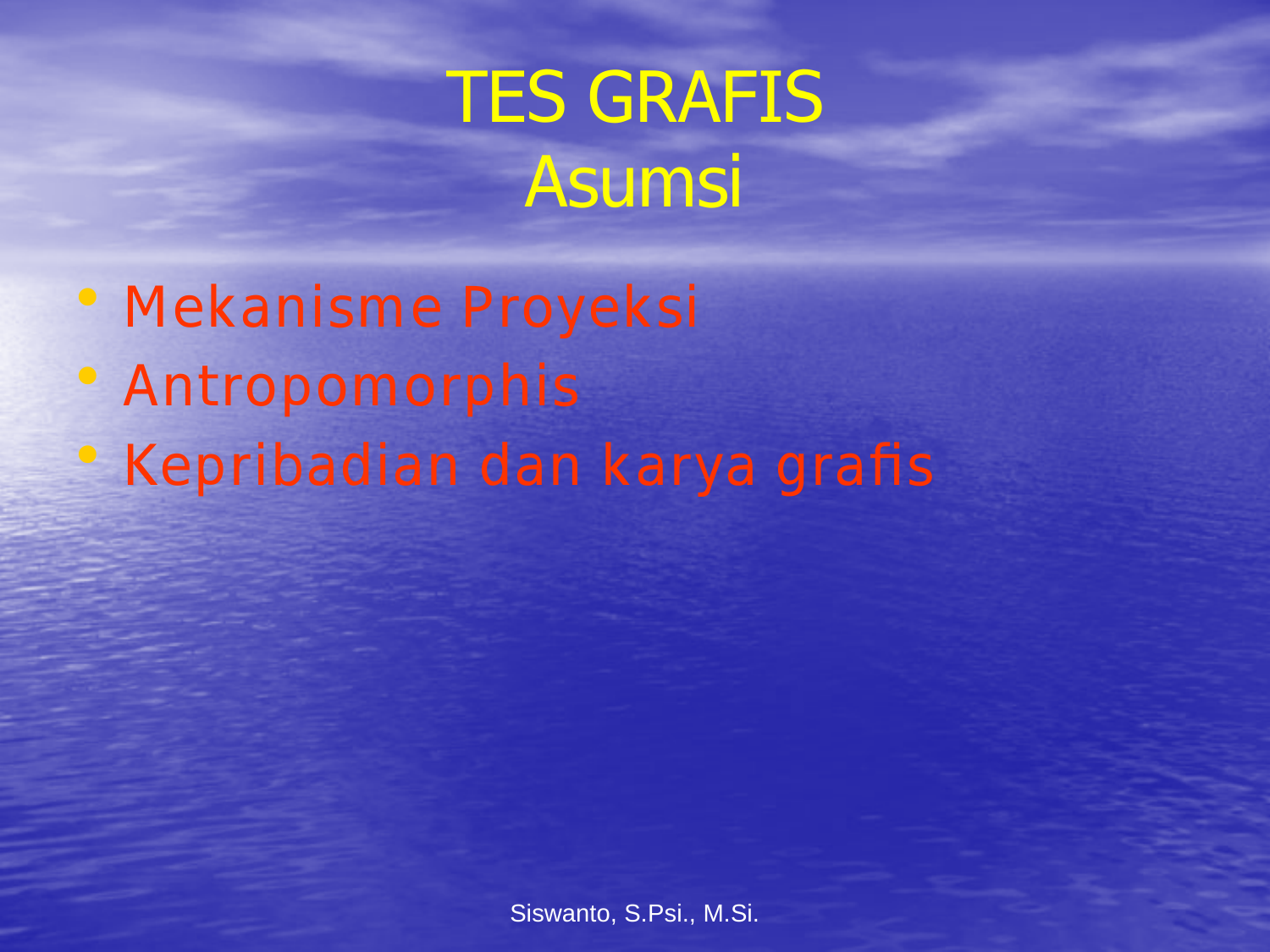

# TES GRAFIS Asumsi
Mekanisme Proyeksi
Antropomorphis
Kepribadian dan karya grafis

Siswanto, S.Psi., M.Si.